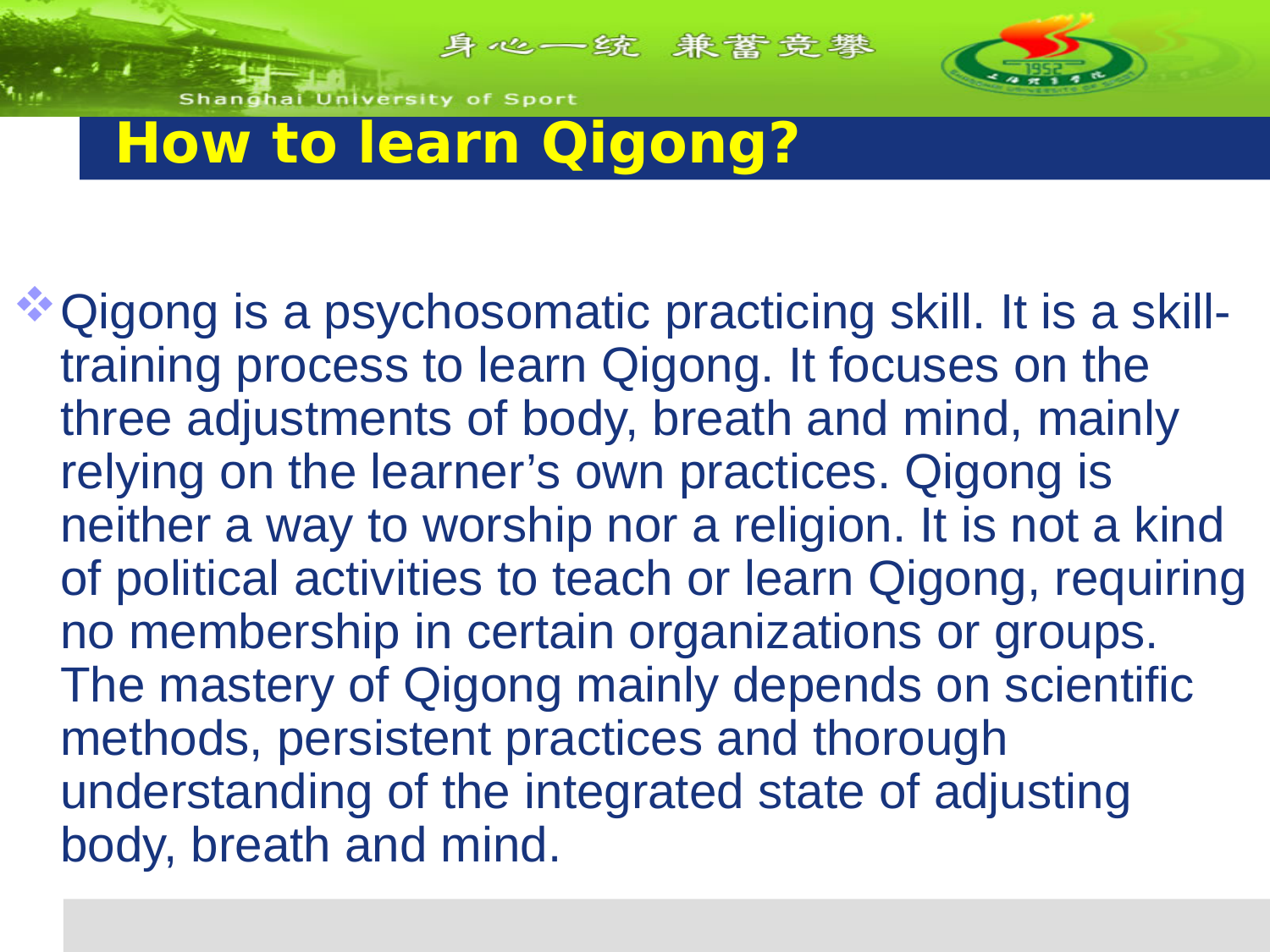

# How to learn Qigong?
Qigong is a psychosomatic practicing skill. It is a skill-training process to learn Qigong. It focuses on the three adjustments of body, breath and mind, mainly relying on the learner’s own practices. Qigong is neither a way to worship nor a religion. It is not a kind of political activities to teach or learn Qigong, requiring no membership in certain organizations or groups. The mastery of Qigong mainly depends on scientific methods, persistent practices and thorough understanding of the integrated state of adjusting body, breath and mind.